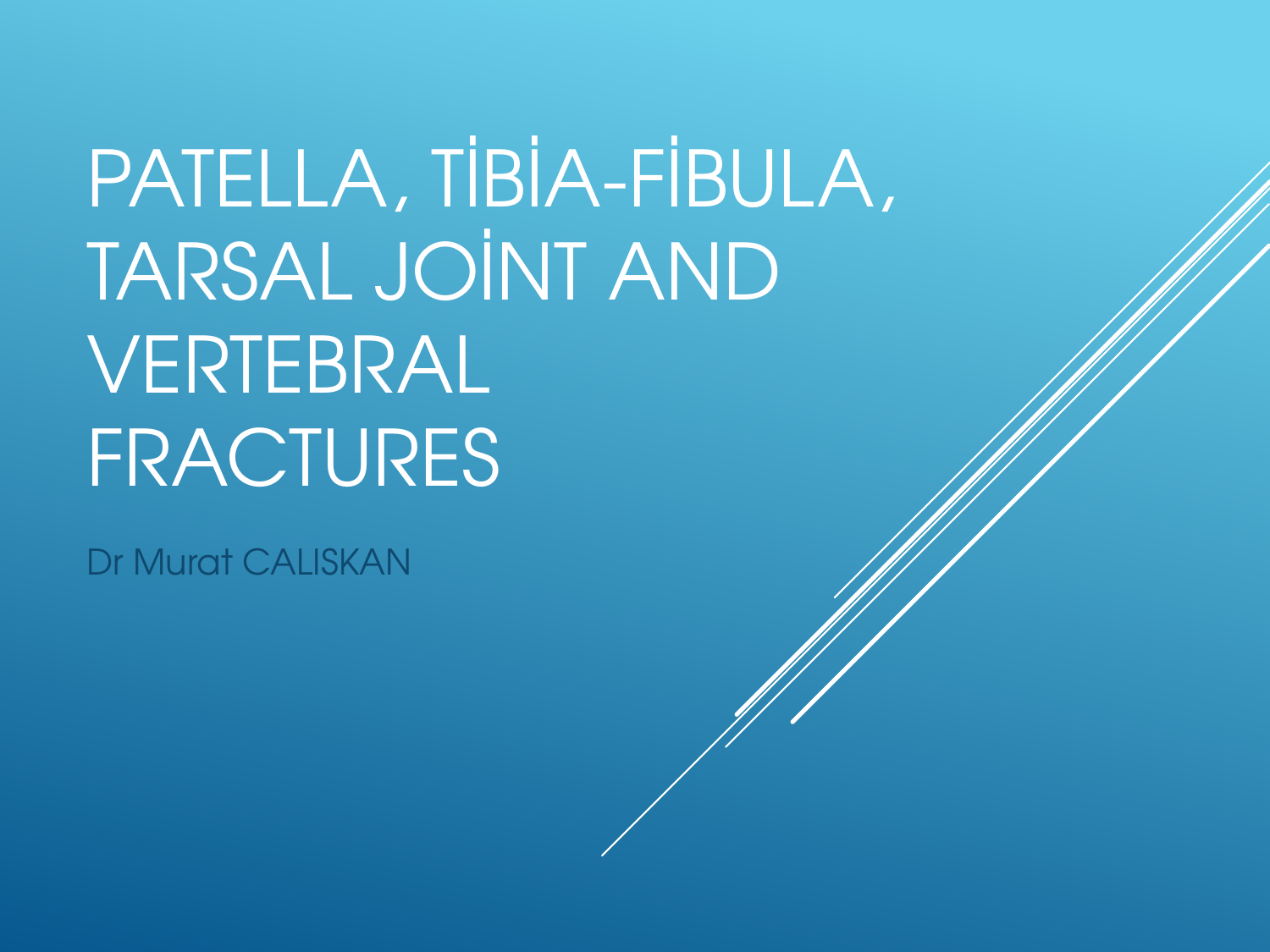

# Patella, Tibia-Fibula, Tarsal Joint and Vertebral Fractures
Dr Murat CALISKAN